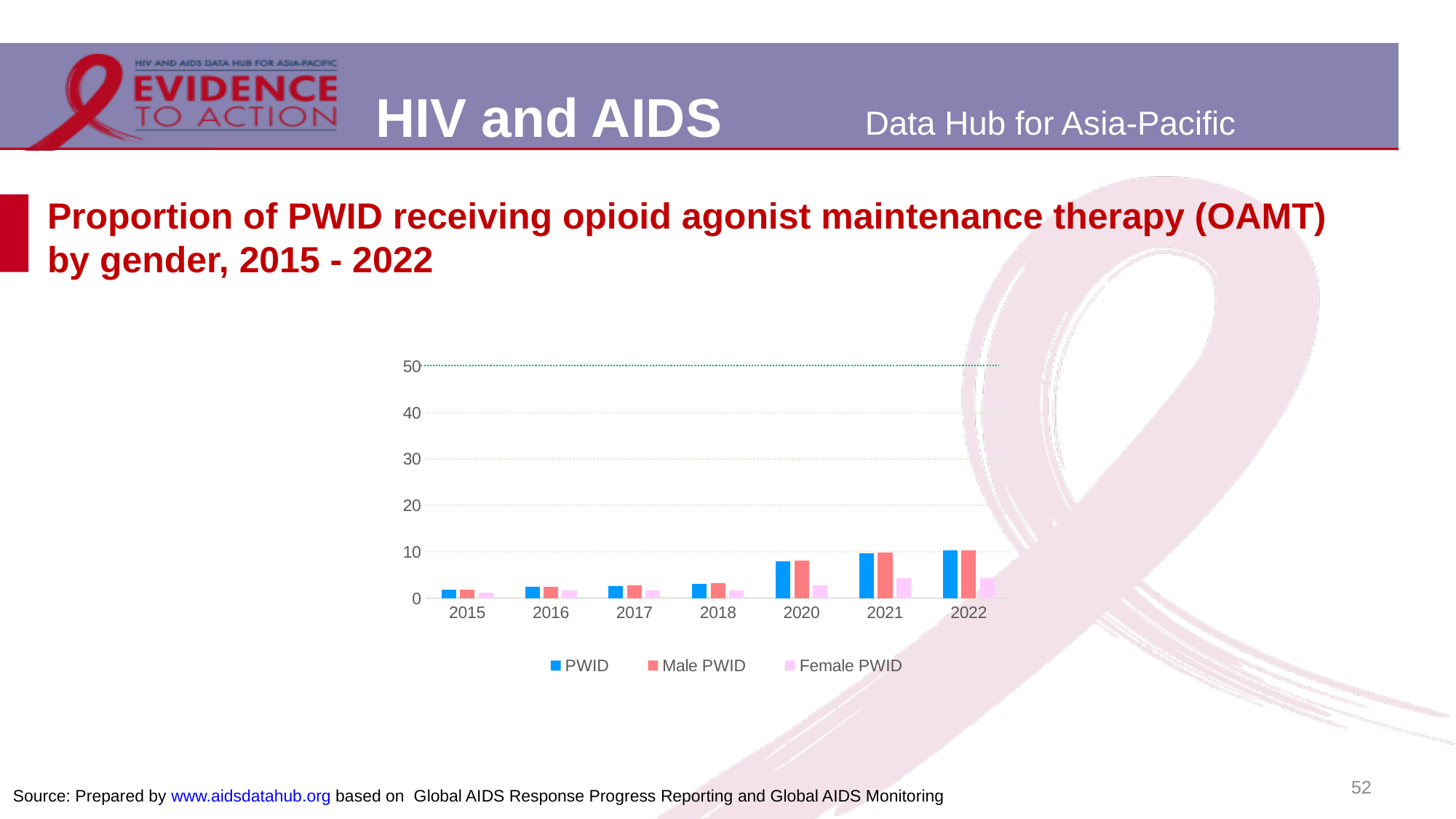

# Proportion of PWID receiving opioid agonist maintenance therapy (OAMT) by gender, 2015 - 2022

### Chart

| Category | PWID | Male PWID | Female PWID |
|---|---|---|---|
| 2015 | 1.8 | 1.8 | 1.1 |
| 2016 | 2.4 | 2.4 | 1.6 |
| 2017 | 2.6 | 2.7 | 1.7 |
| 2018 | 3.1 | 3.2 | 1.6 |
| 2020 | 7.9 | 8.1 | 2.8 |
| 2021 | 9.6 | 9.8 | 4.3 |
| 2022 | 10.2 | 10.3 | 4.3 |
52
Source: Prepared by www.aidsdatahub.org based on  Global AIDS Response Progress Reporting and Global AIDS Monitoring